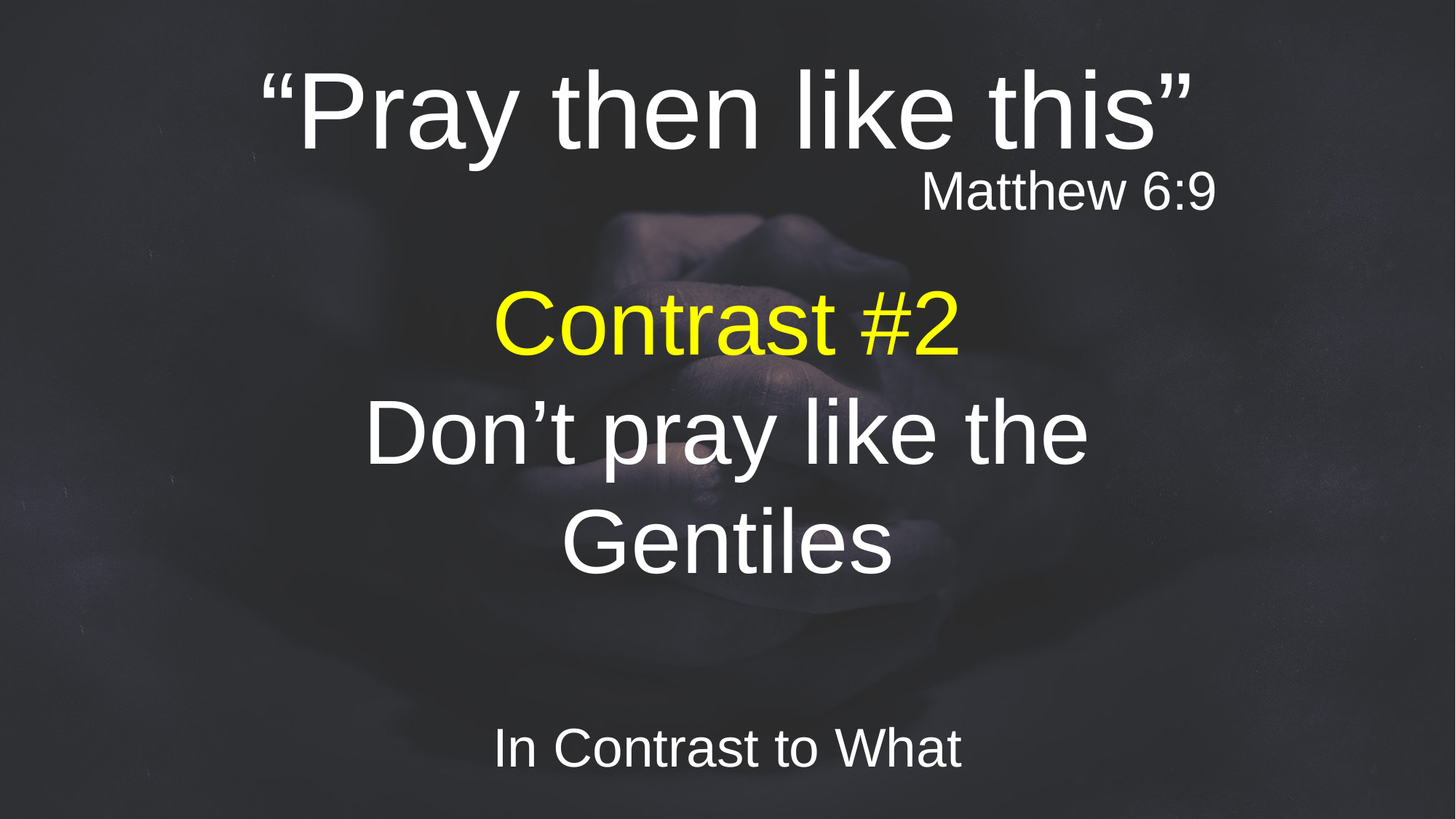

“Pray then like this”
Matthew 6:9
Contrast #2
Don’t pray like the Gentiles
In Contrast to What